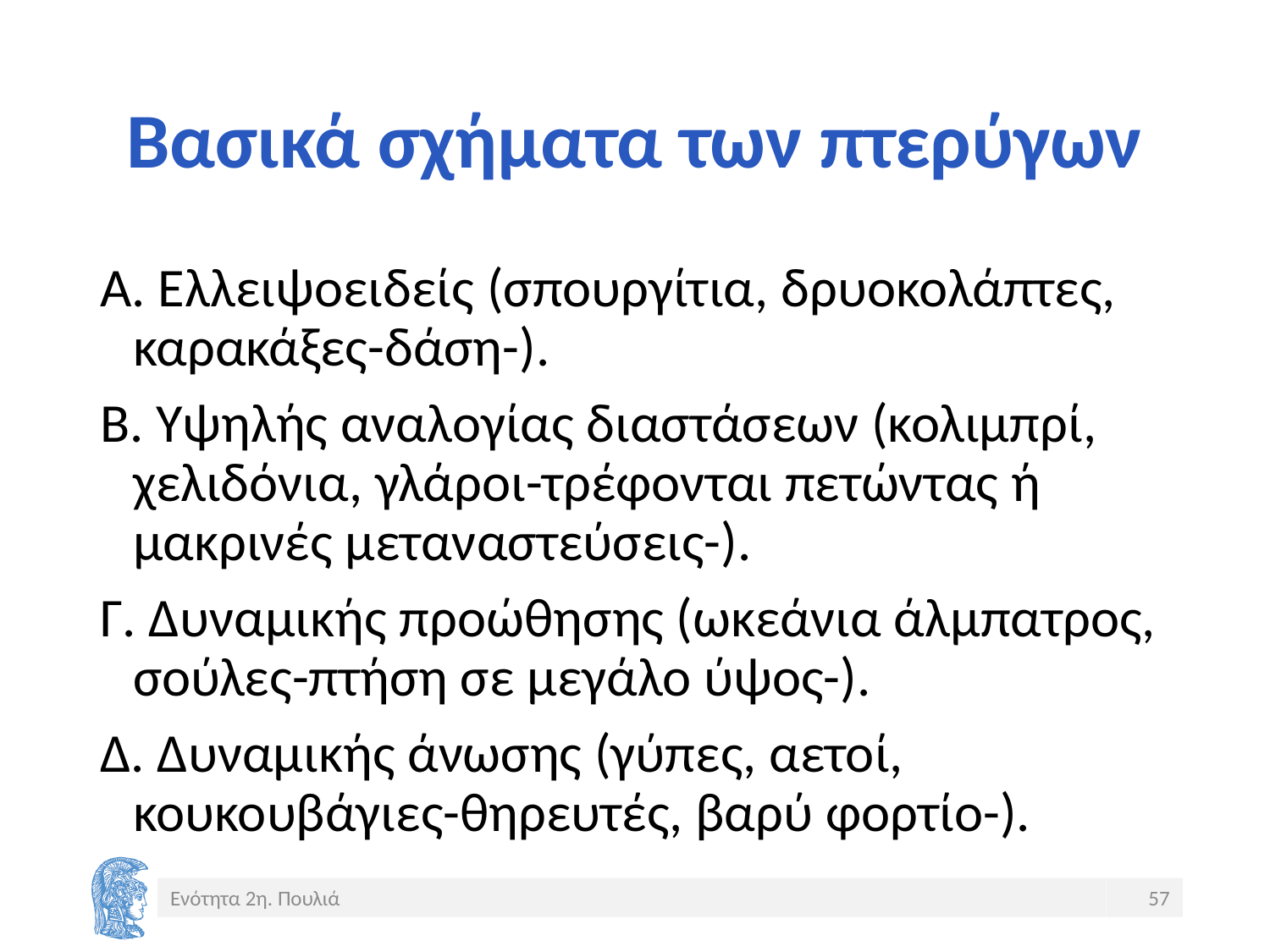

# Βασικά σχήματα των πτερύγων
Α. Ελλειψοειδείς (σπουργίτια, δρυοκολάπτες, καρακάξες-δάση-).
Β. Υψηλής αναλογίας διαστάσεων (κολιμπρί, χελιδόνια, γλάροι-τρέφονται πετώντας ή μακρινές μεταναστεύσεις-).
Γ. Δυναμικής προώθησης (ωκεάνια άλμπατρος, σούλες-πτήση σε μεγάλο ύψος-).
Δ. Δυναμικής άνωσης (γύπες, αετοί, κουκουβάγιες-θηρευτές, βαρύ φορτίο-).
Ενότητα 2η. Πουλιά
57